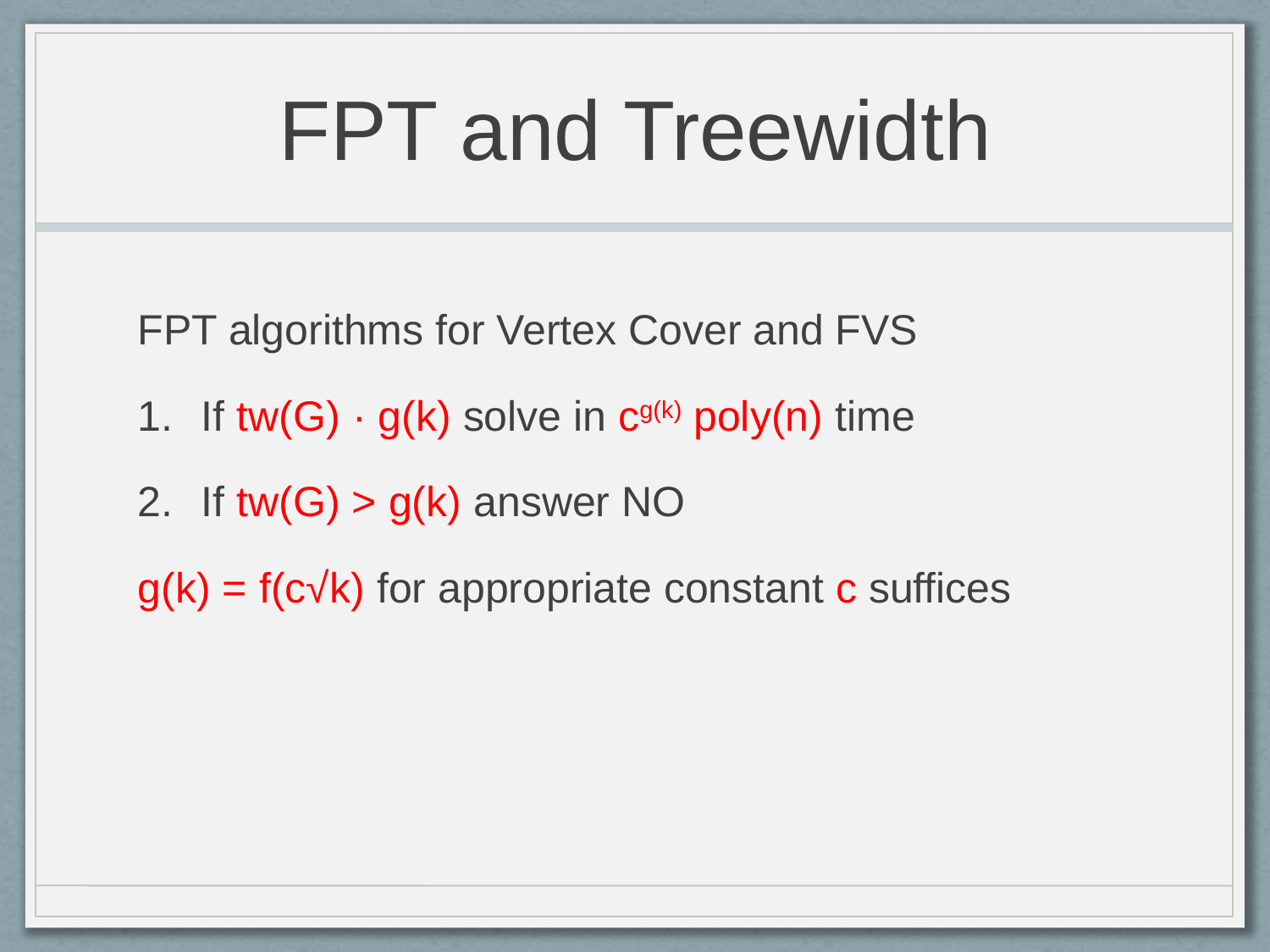

# FPT and Treewidth
FPT algorithms for Vertex Cover and FVS
If tw(G) · g(k) solve in cg(k) poly(n) time
If tw(G) > g(k) answer NO
g(k) = f(c√k) for appropriate constant c suffices